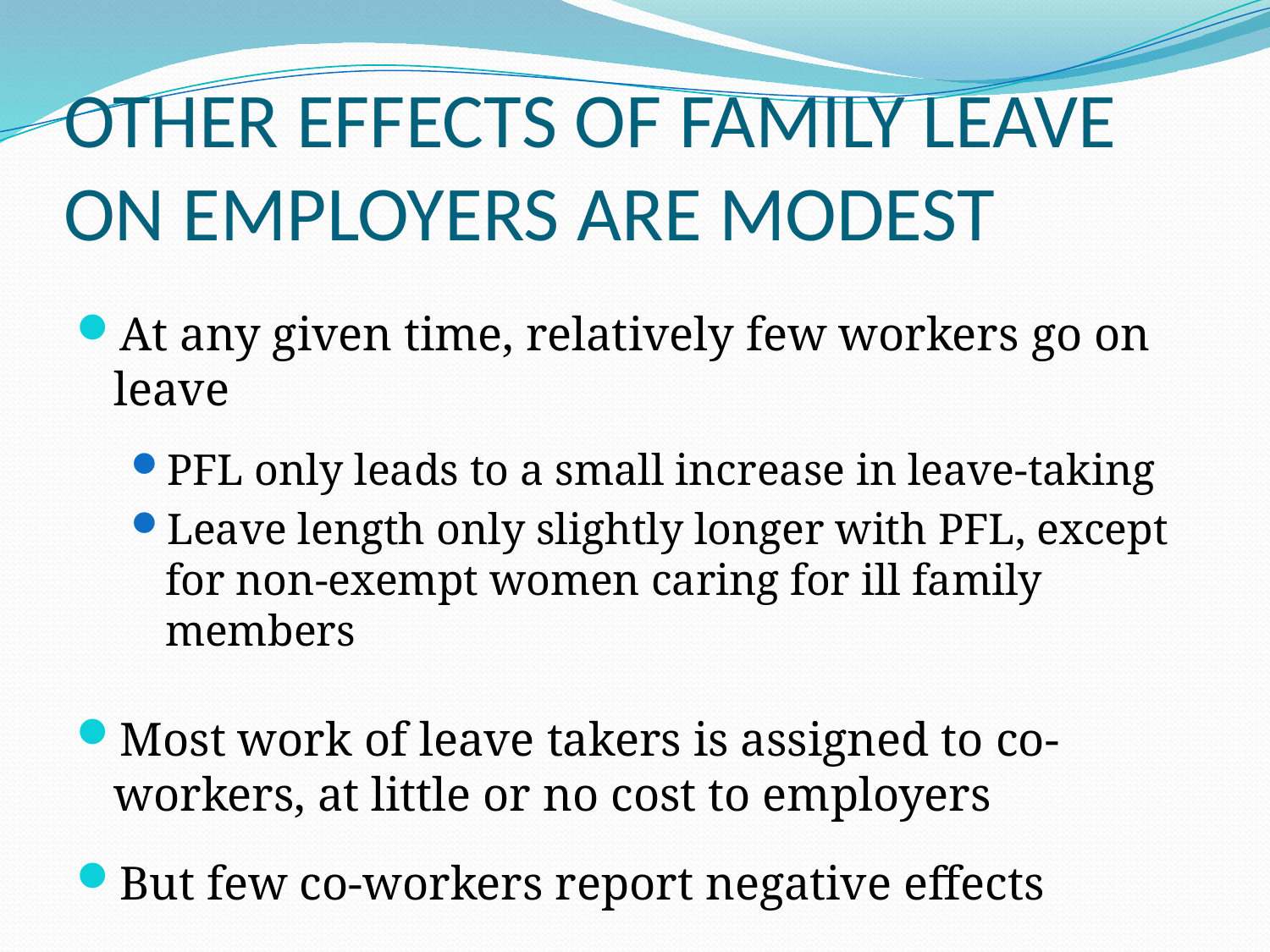

# OTHER EFFECTS OF FAMILY LEAVE ON EMPLOYERS ARE MODEST

At any given time, relatively few workers go on leave

PFL only leads to a small increase in leave-taking
Leave length only slightly longer with PFL, except for non-exempt women caring for ill family members

Most work of leave takers is assigned to co-workers, at little or no cost to employers

But few co-workers report negative effects